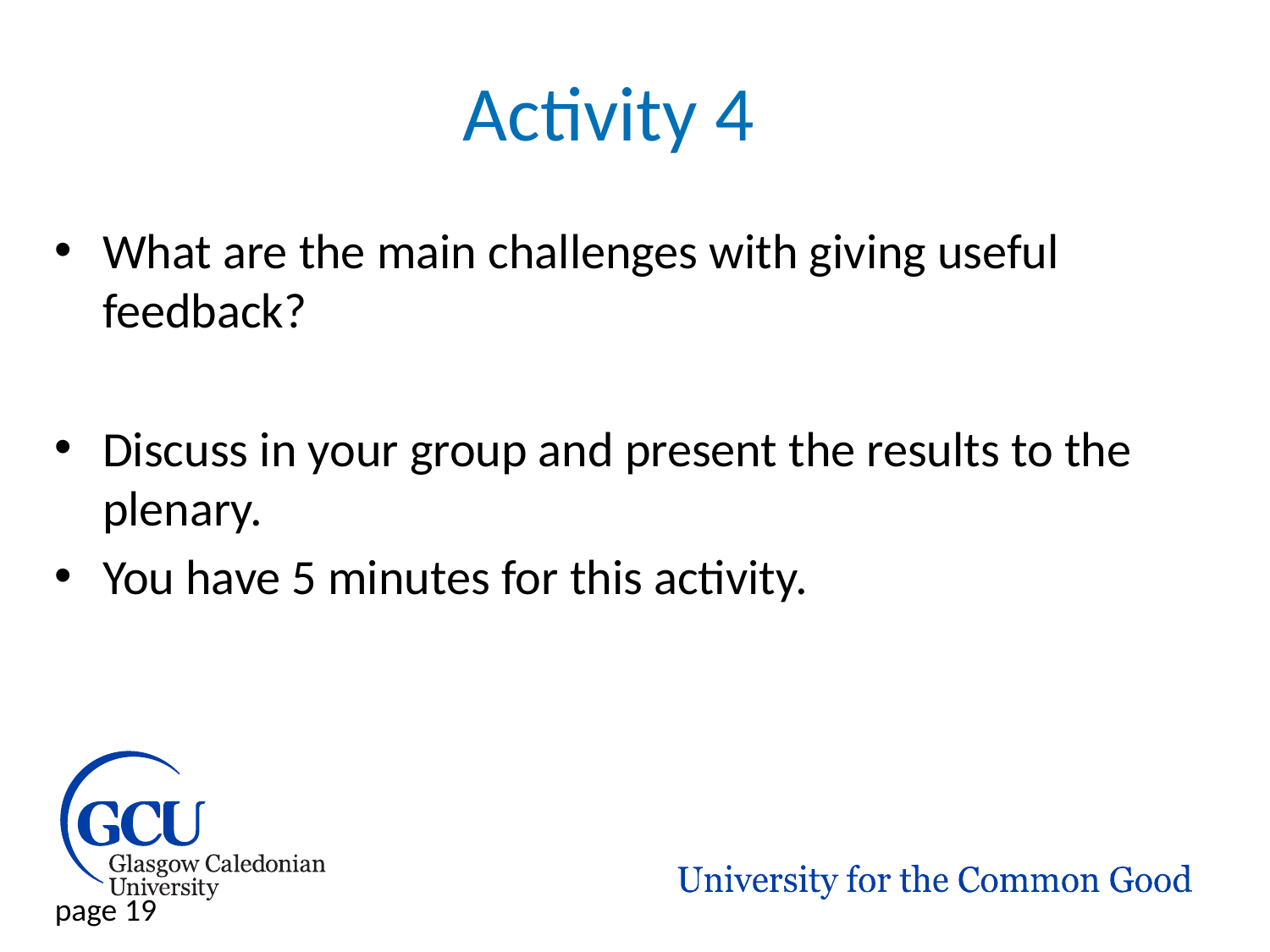

# Activity 4
What are the main challenges with giving useful feedback?

Discuss in your group and present the results to the plenary.
You have 5 minutes for this activity.

page 19